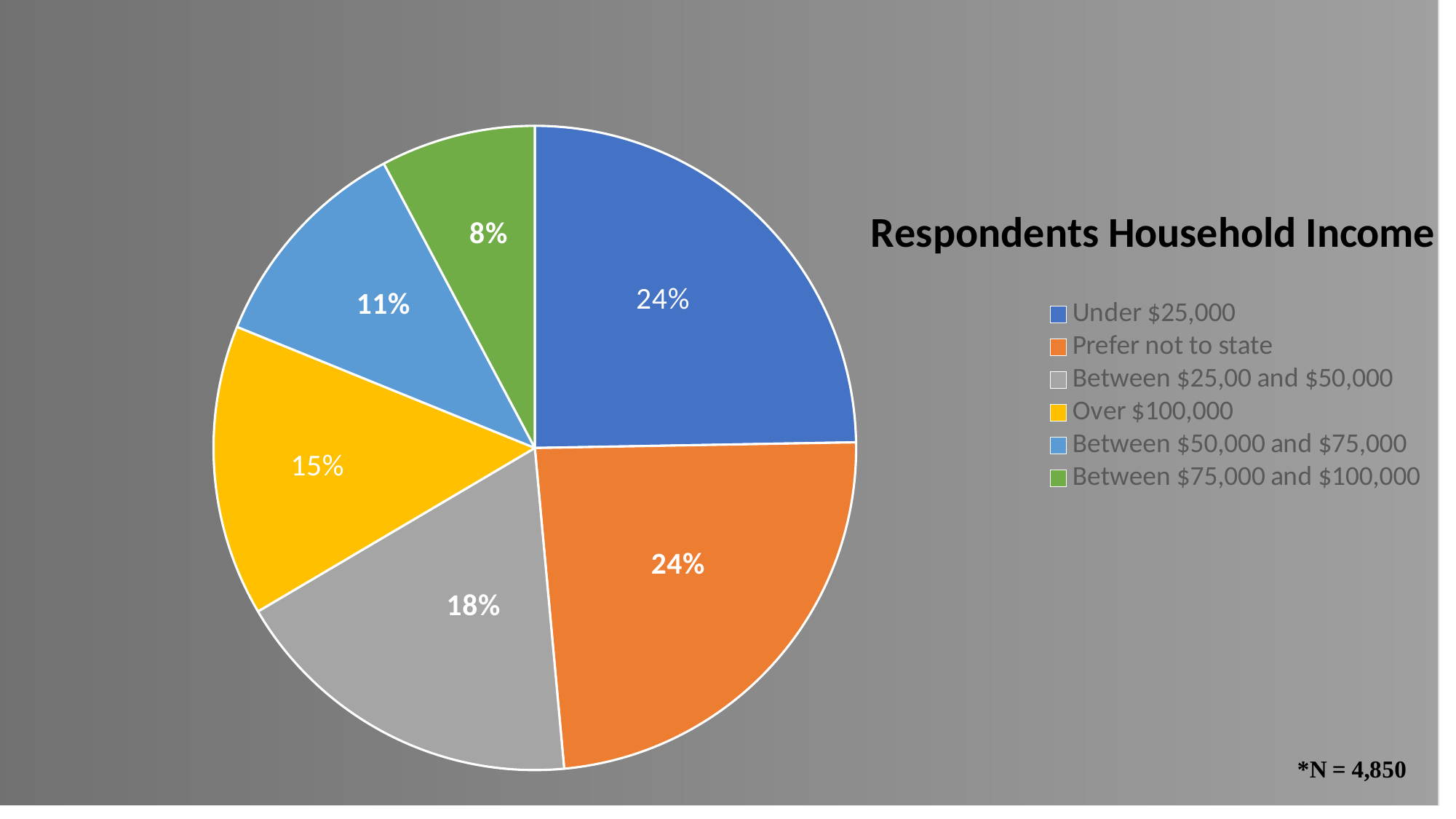

### Chart: Respondents Household Income

| Category | Count | Percentage Distribution |
|---|---|---|
| Under $25,000 | 1178.0 | 0.2472193074501574 |
| Prefer not to state | 1135.0 | 0.23819517313746066 |
| Between $25,00 and $50,000 | 857.0 | 0.17985309548793285 |
| Over $100,000 | 696.0 | 0.14606505771248687 |
| Between $50,000 and $75,000 | 528.0 | 0.11080797481636936 |
| Between $75,000 and $100,000 | 371.0 | 0.07785939139559286 |